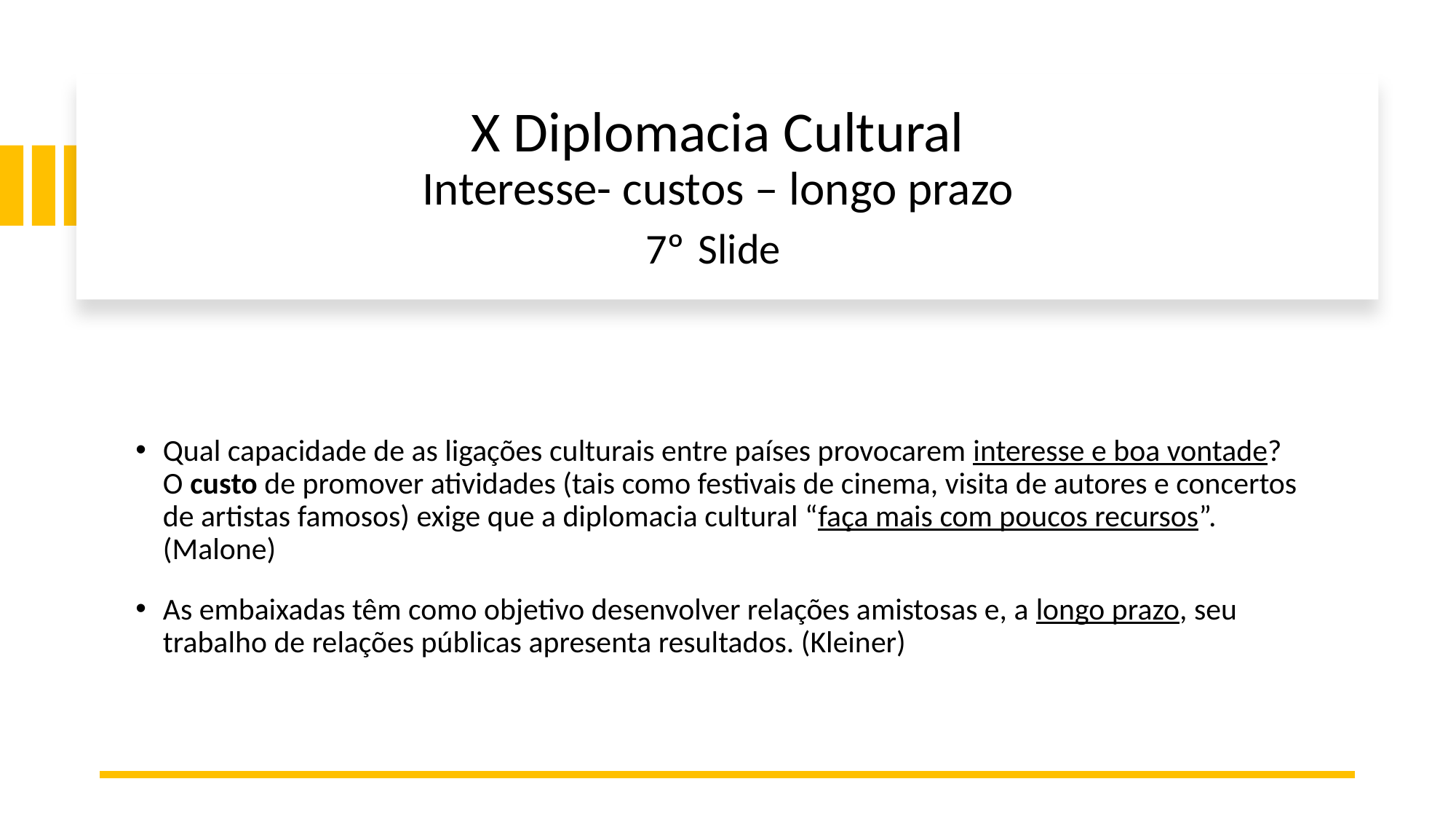

# X Diplomacia Cultural Interesse- custos – longo prazo 7º Slide

Qual capacidade de as ligações culturais entre países provocarem interesse e boa vontade? O custo de promover atividades (tais como festivais de cinema, visita de autores e concertos de artistas famosos) exige que a diplomacia cultural “faça mais com poucos recursos”. (Malone)
As embaixadas têm como objetivo desenvolver relações amistosas e, a longo prazo, seu trabalho de relações públicas apresenta resultados. (Kleiner)